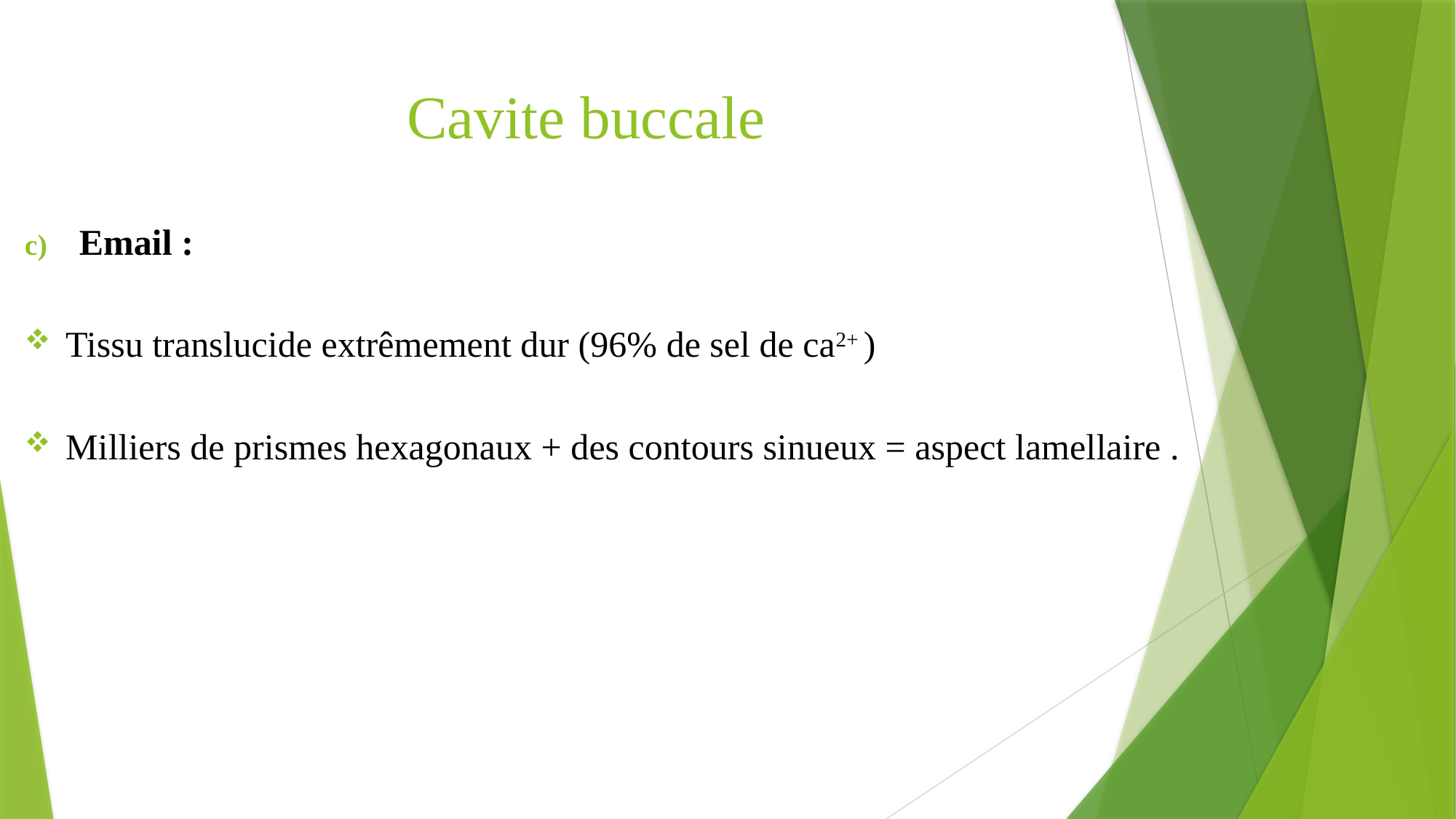

# Cavite buccale
Email :
Tissu translucide extrêmement dur (96% de sel de ca2+ )
Milliers de prismes hexagonaux + des contours sinueux = aspect lamellaire .